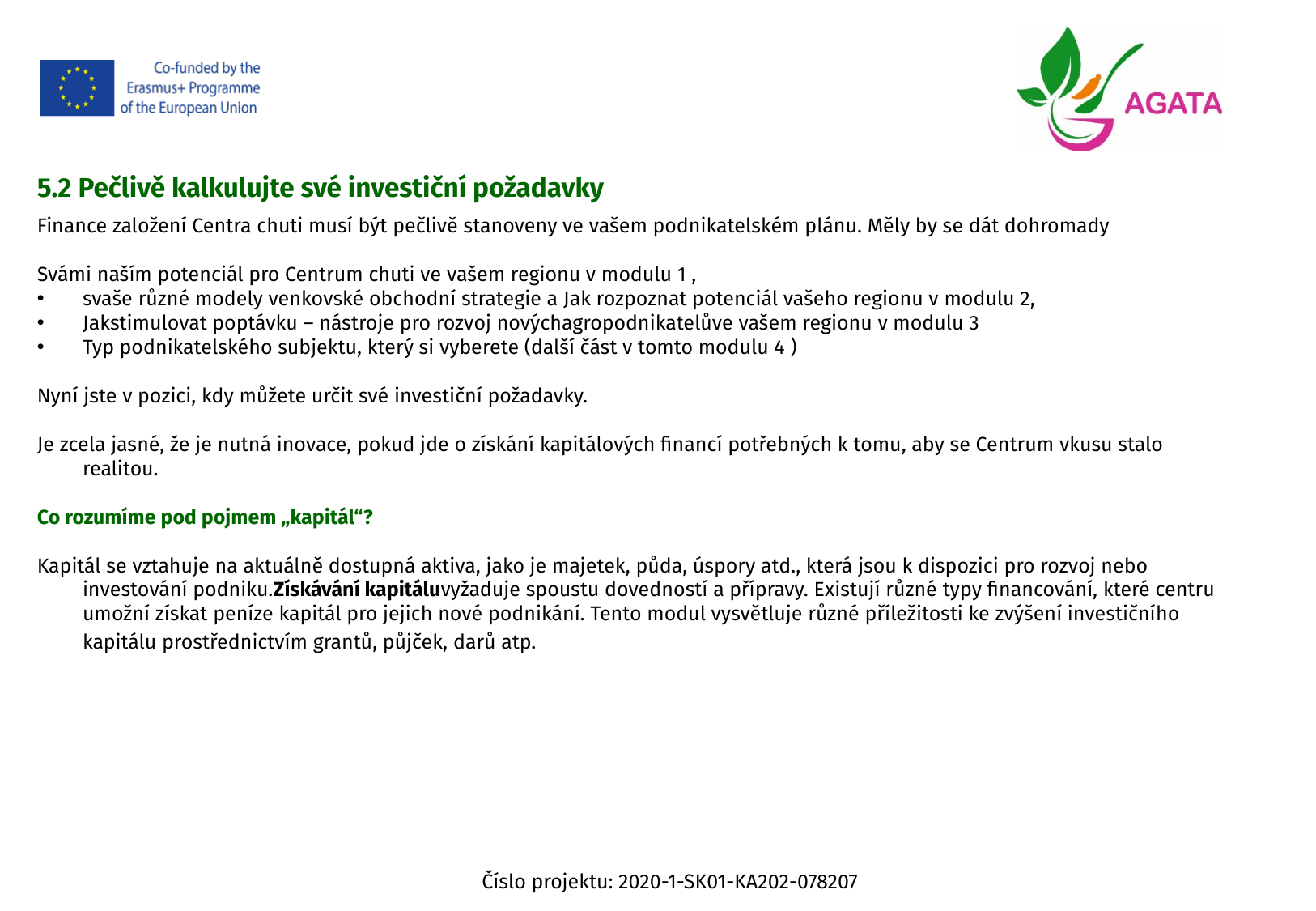

5.2 Pečlivě kalkulujte své investiční požadavky

Finance založení Centra chuti musí být pečlivě stanoveny ve vašem podnikatelském plánu. Měly by se dát dohromady

Svámi naším potenciál pro Centrum chuti ve vašem regionu v modulu 1 ,
svaše různé modely venkovské obchodní strategie a Jak rozpoznat potenciál vašeho regionu v modulu 2,
Jakstimulovat poptávku – nástroje pro rozvoj novýchagropodnikatelůve vašem regionu v modulu 3
Typ podnikatelského subjektu, který si vyberete (další část v tomto modulu 4 )

Nyní jste v pozici, kdy můžete určit své investiční požadavky.

Je zcela jasné, že je nutná inovace, pokud jde o získání kapitálových financí potřebných k tomu, aby se Centrum vkusu stalo realitou.

Co rozumíme pod pojmem „kapitál“?

Kapitál se vztahuje na aktuálně dostupná aktiva, jako je majetek, půda, úspory atd., která jsou k dispozici pro rozvoj nebo investování podniku.Získávání kapitáluvyžaduje spoustu dovedností a přípravy. Existují různé typy financování, které centru umožní získat peníze kapitál pro jejich nové podnikání. Tento modul vysvětluje různé příležitosti ke zvýšení investičního kapitálu prostřednictvím grantů, půjček, darů atp.